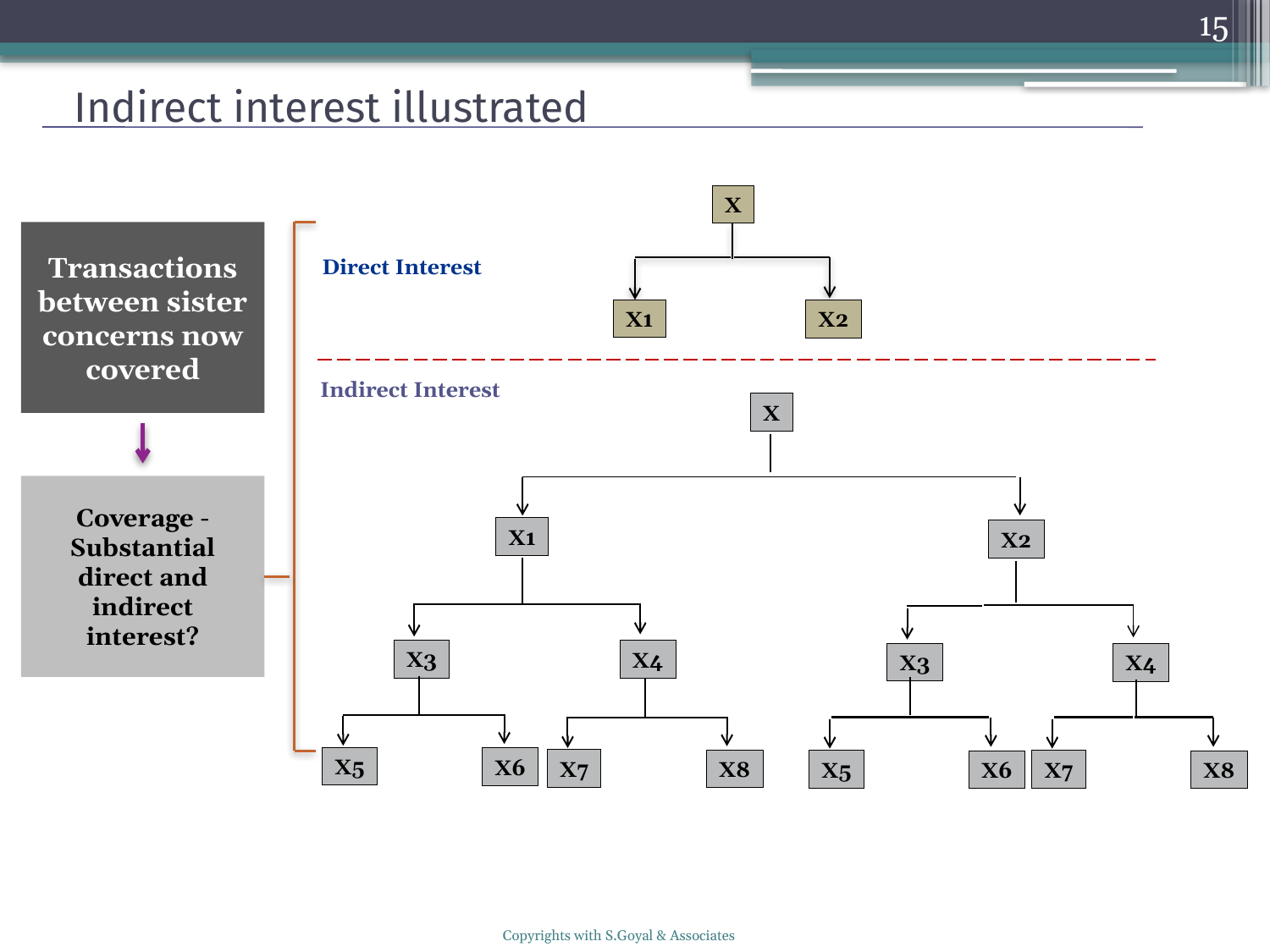

15
# Indirect interest illustrated
X
Transactions between sister concerns now covered
Direct Interest
X1
X2
Indirect Interest
X
Coverage - Substantial direct and indirect interest?
X1
X2
X3
X4
X3
X4
X5
X6
X7
X8
X5
X7
X6
X8
Copyrights with S.Goyal & Associates